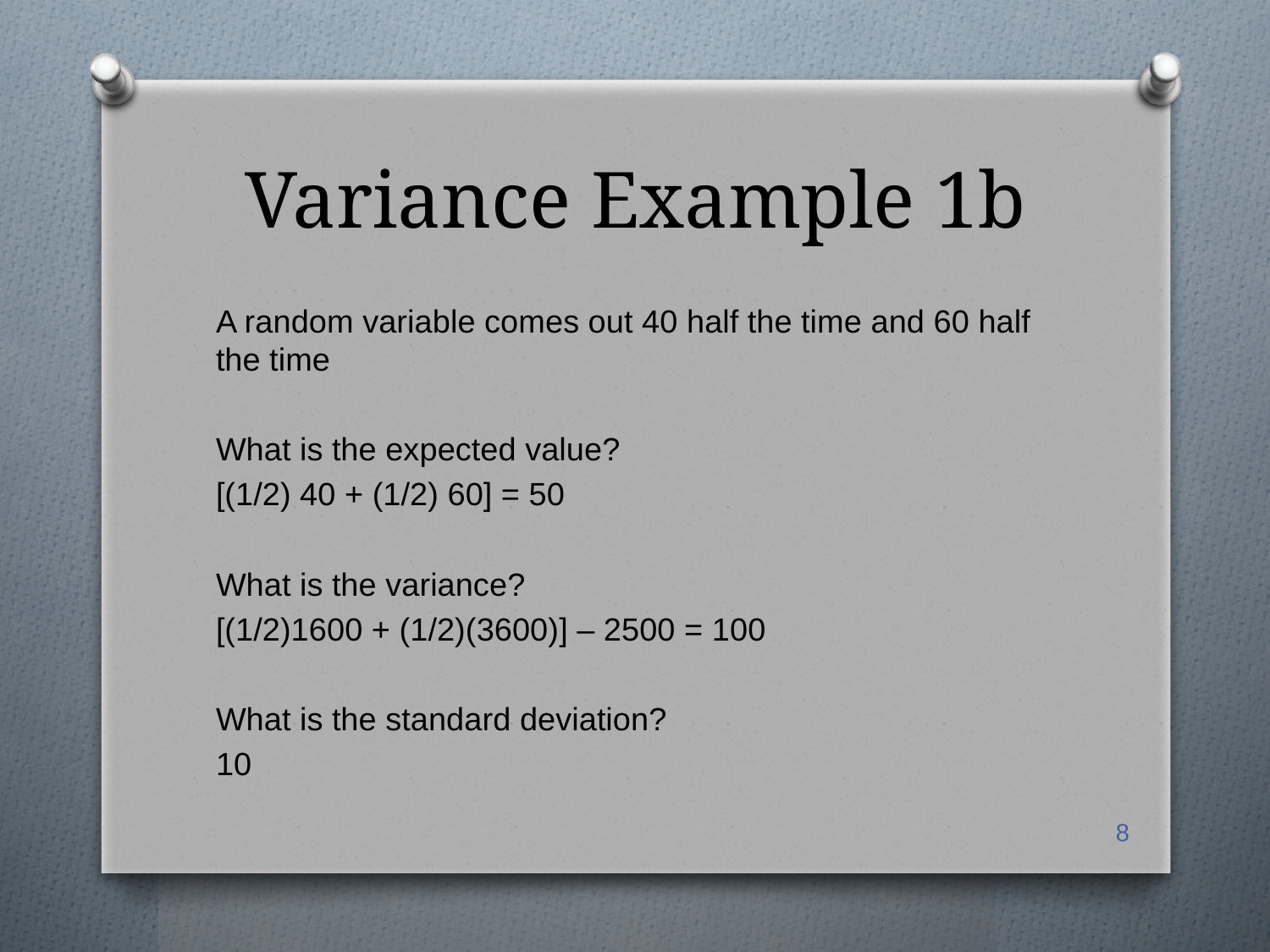

# Variance Example 1b
A random variable comes out 40 half the time and 60 half the time

What is the expected value?
[(1/2) 40 + (1/2) 60] = 50

What is the variance?
[(1/2)1600 + (1/2)(3600)] – 2500 = 100

What is the standard deviation?
10

8